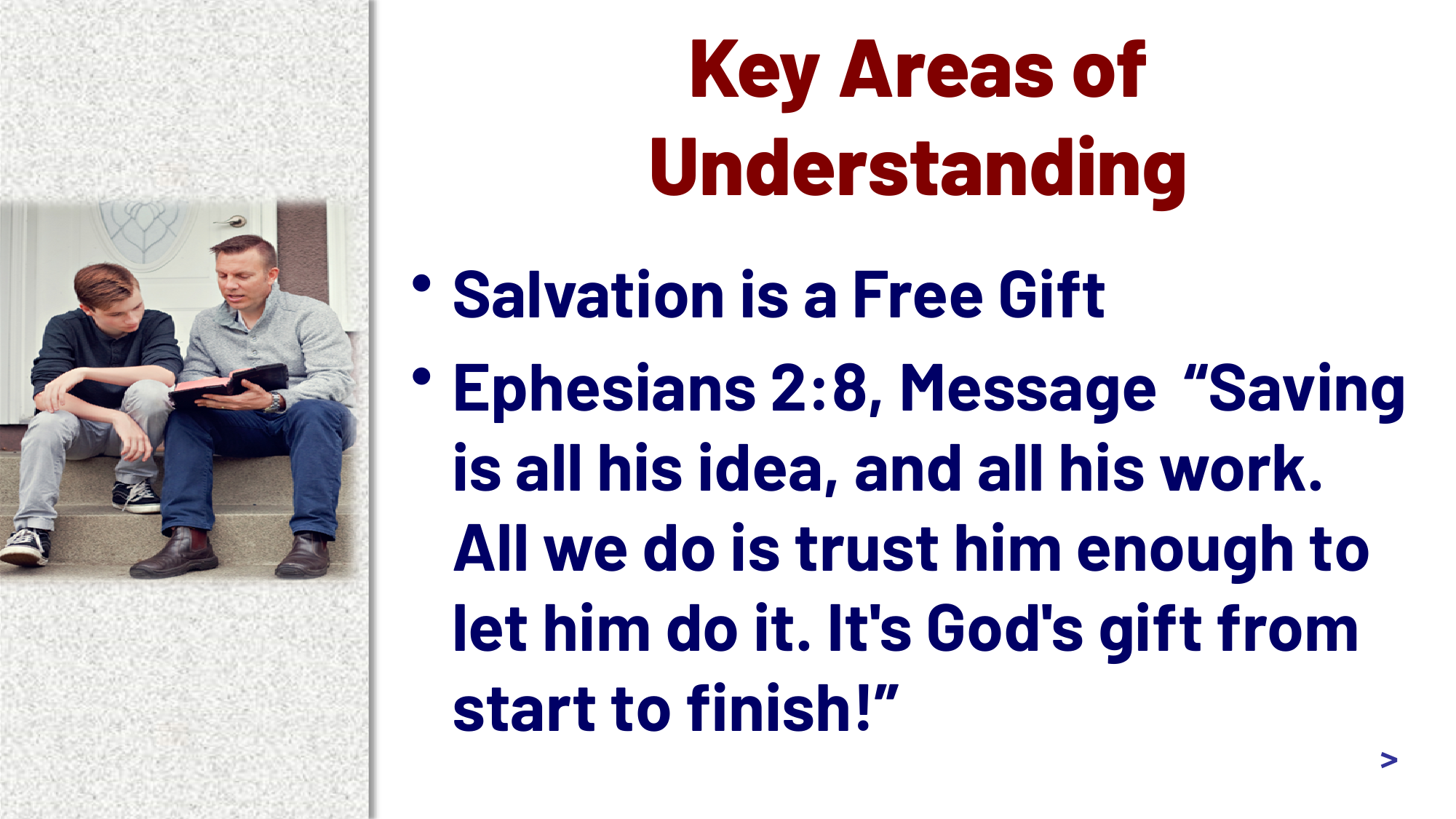

# Key Areas of Understanding
Salvation is a Free Gift
Ephesians 2:8, Message  “Saving is all his idea, and all his work. All we do is trust him enough to let him do it. It's God's gift from start to finish!”
>